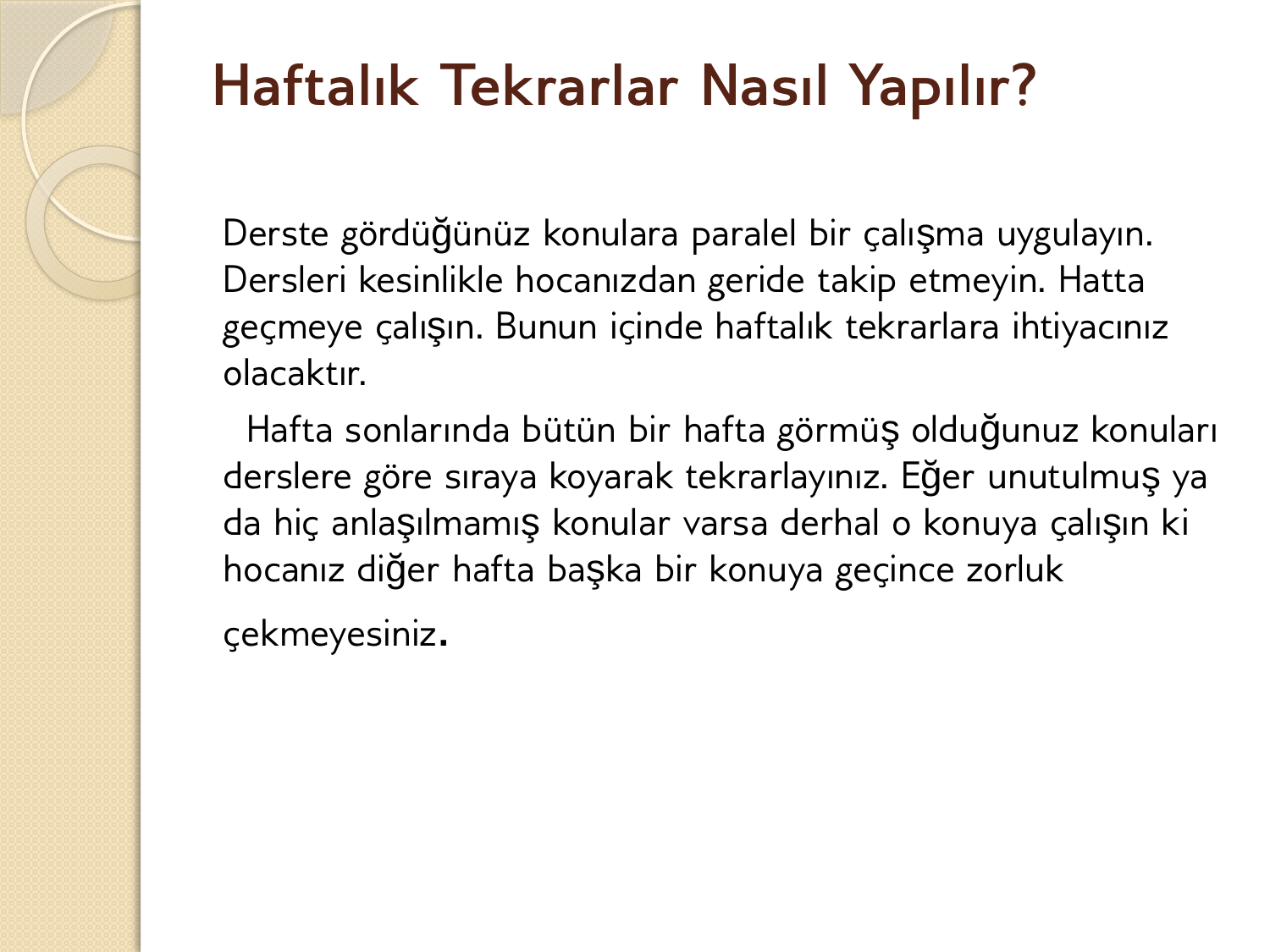

# Haftalık Tekrarlar Nasıl Yapılır?
Derste gördüğünüz konulara paralel bir çalışma uygulayın.      Dersleri kesinlikle hocanızdan geride takip etmeyin. Hatta geçmeye çalışın. Bunun içinde haftalık tekrarlara ihtiyacınız olacaktır.
  Hafta sonlarında bütün bir hafta görmüş olduğunuz konuları derslere göre sıraya koyarak tekrarlayınız. Eğer unutulmuş ya da hiç anlaşılmamış konular varsa derhal o konuya çalışın ki hocanız diğer hafta başka bir konuya geçince zorluk çekmeyesiniz.